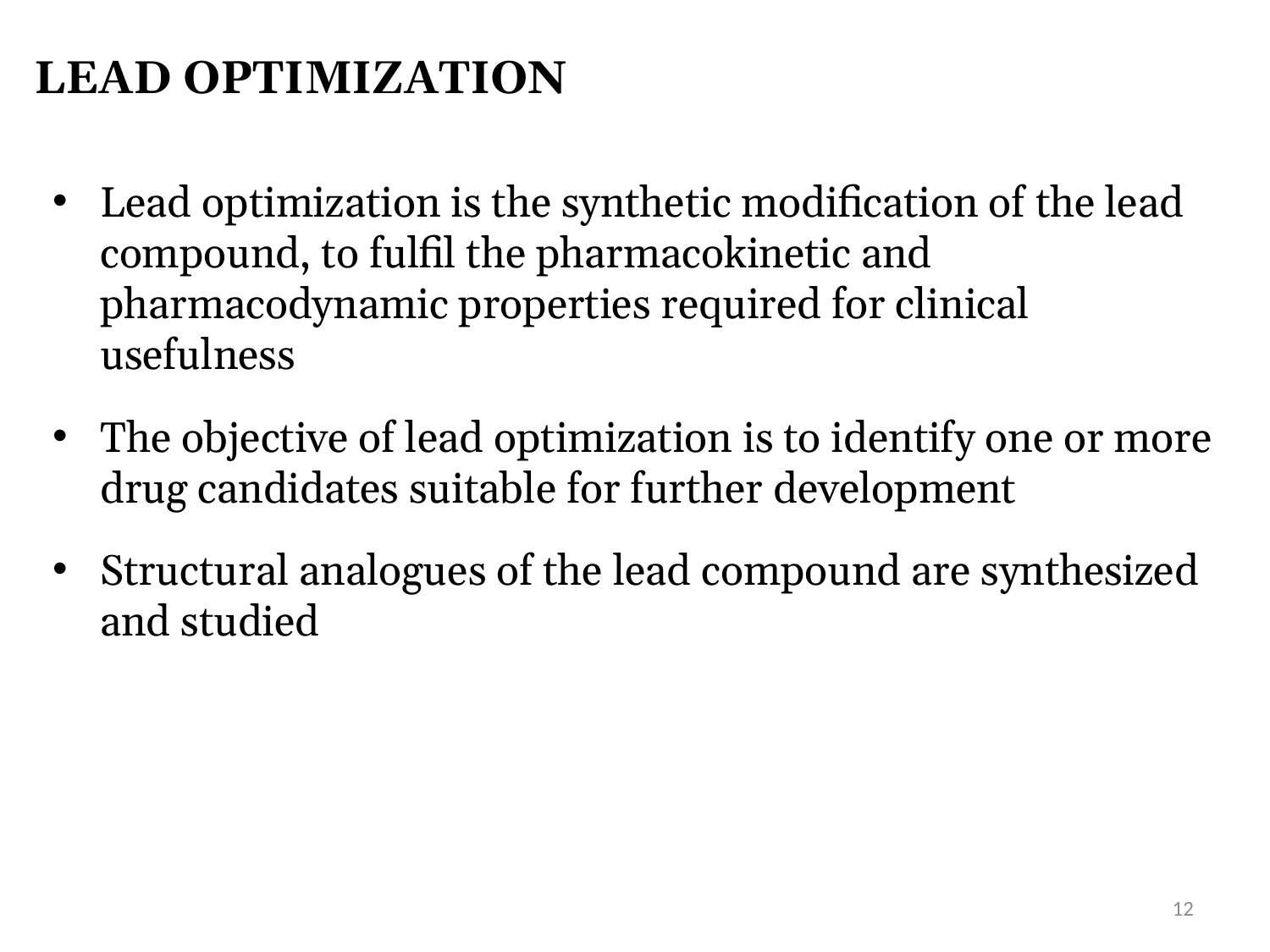

# Lead optimization
Lead optimization is the synthetic modification of the lead compound, to fulfil the pharmacokinetic and pharmacodynamic properties required for clinical usefulness
The objective of lead optimization is to identify one or more drug candidates suitable for further development
Structural analogues of the lead compound are synthesized and studied
12